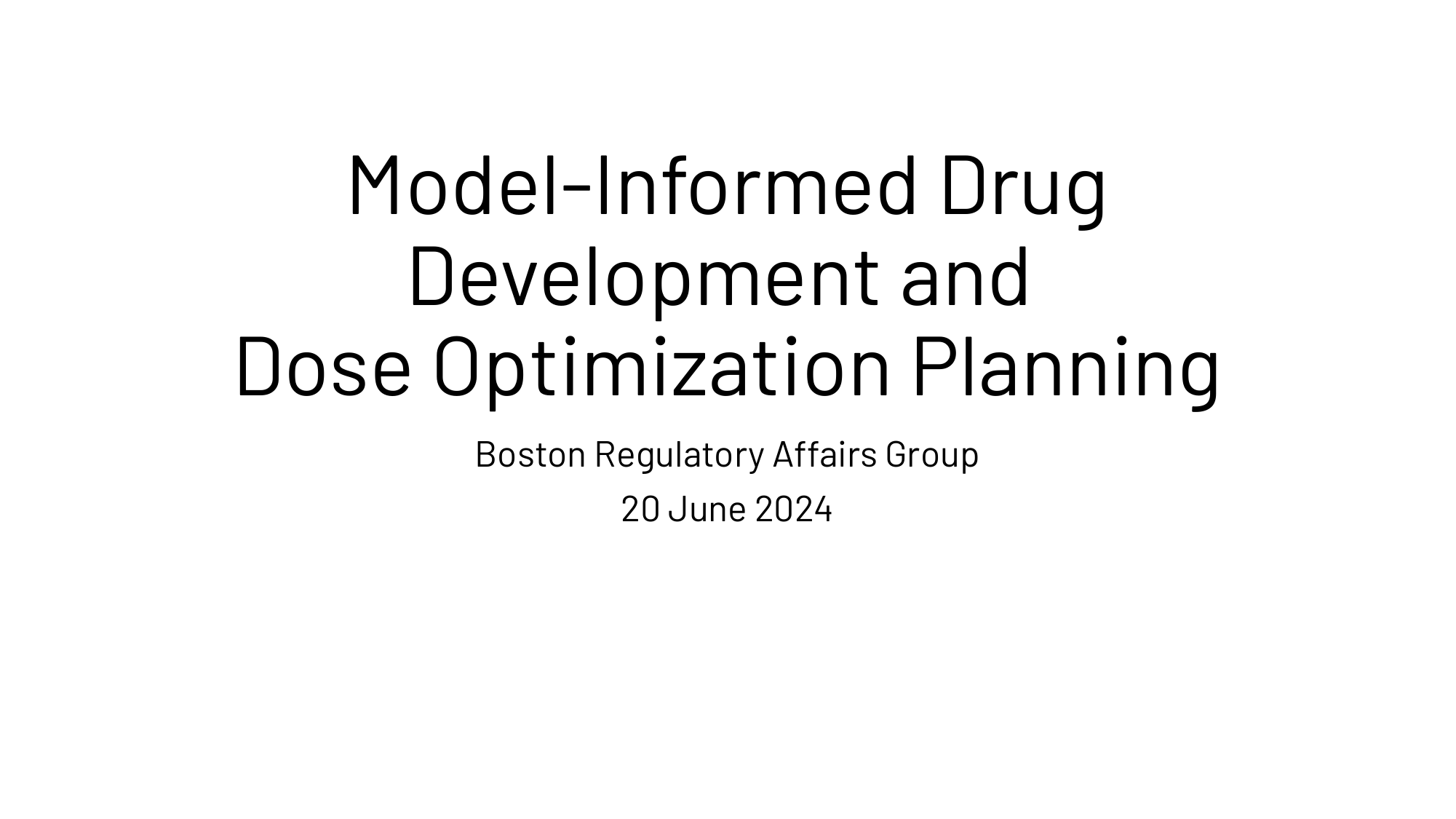

# Model-Informed Drug Development and Dose Optimization Planning
Boston Regulatory Affairs Group
20 June 2024